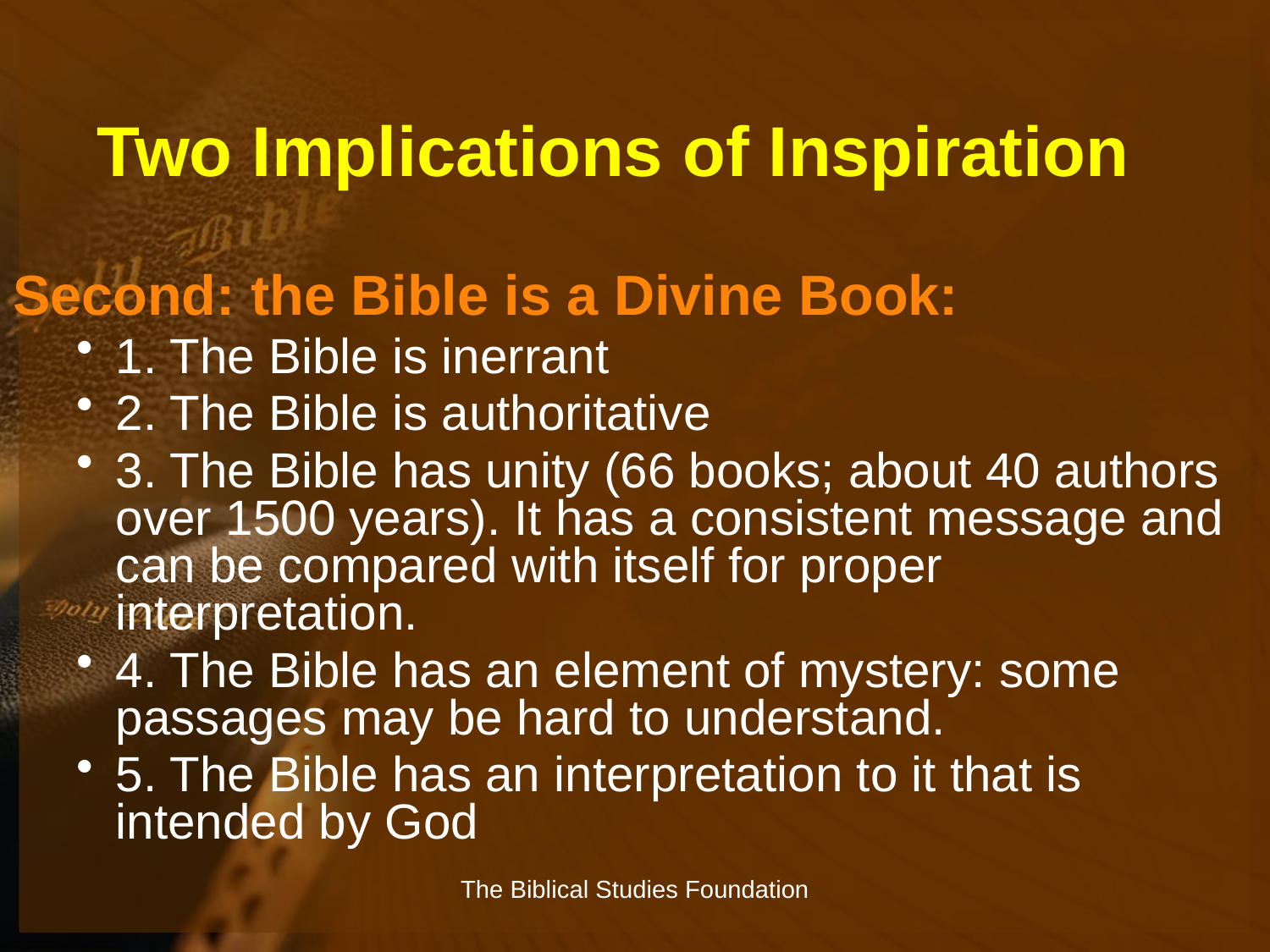

# Two Implications of Inspiration

Second: the Bible is a Divine Book:
1. The Bible is inerrant
2. The Bible is authoritative
3. The Bible has unity (66 books; about 40 authors over 1500 years). It has a consistent message and can be compared with itself for proper interpretation.
4. The Bible has an element of mystery: some passages may be hard to understand.
5. The Bible has an interpretation to it that is intended by God

The Biblical Studies Foundation